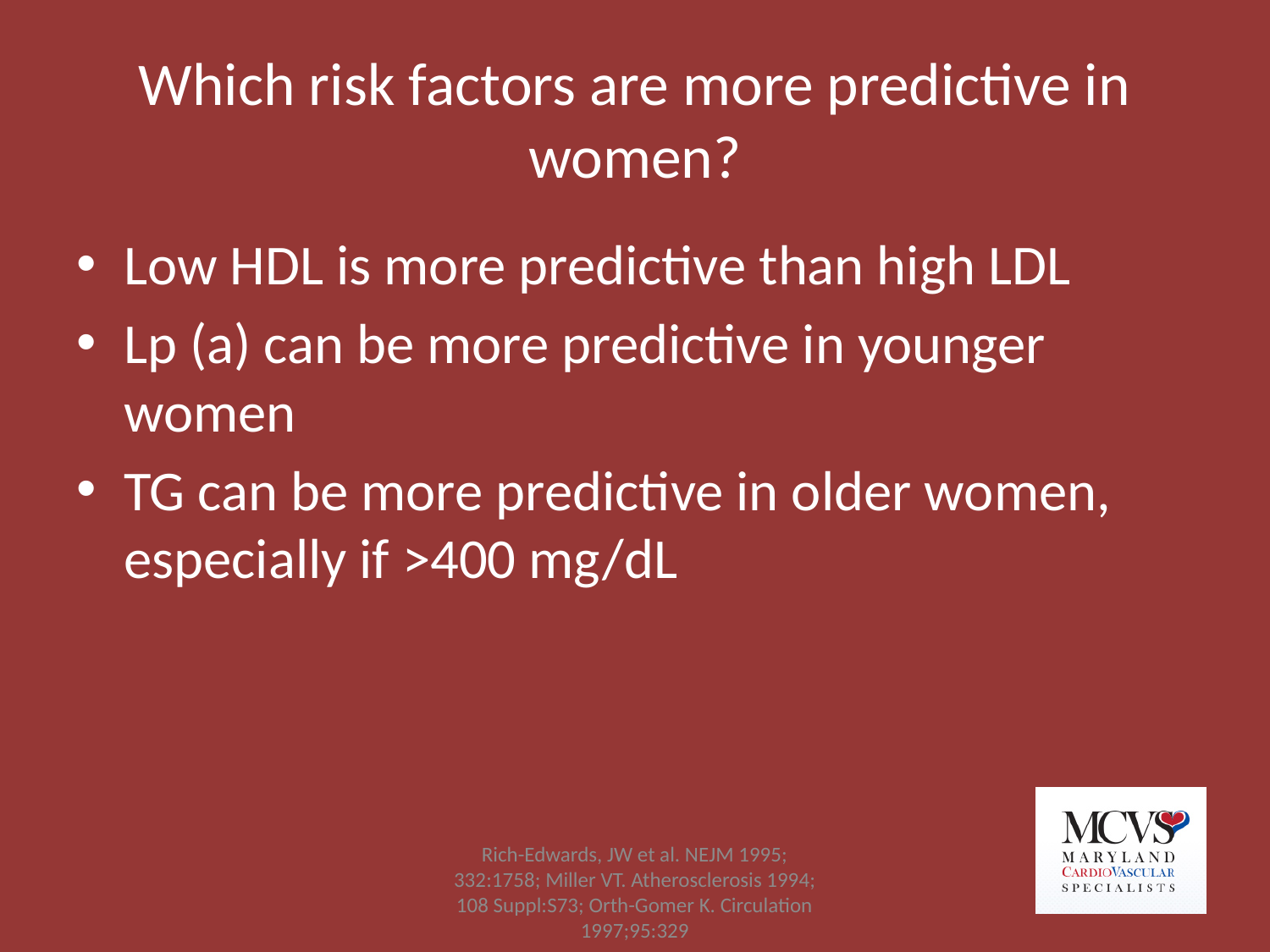

# Which risk factors are more predictive in women?
Low HDL is more predictive than high LDL
Lp (a) can be more predictive in younger women
TG can be more predictive in older women, especially if >400 mg/dL
Rich-Edwards, JW et al. NEJM 1995; 332:1758; Miller VT. Atherosclerosis 1994; 108 Suppl:S73; Orth-Gomer K. Circulation 1997;95:329